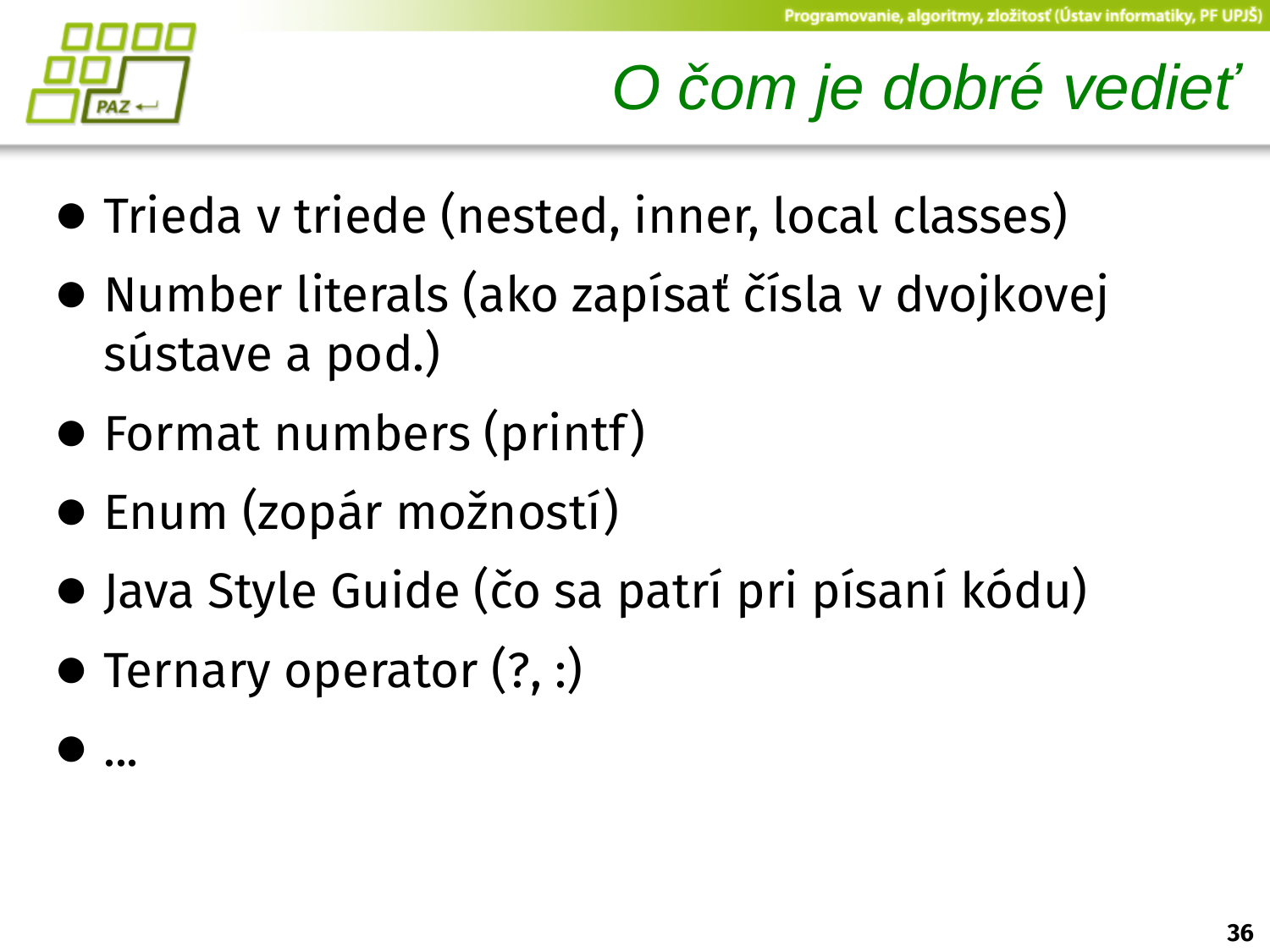

# O čom je dobré vedieť
Trieda v triede (nested, inner, local classes)
Number literals (ako zapísať čísla v dvojkovej sústave a pod.)
Format numbers (printf)
Enum (zopár možností)
Java Style Guide (čo sa patrí pri písaní kódu)
Ternary operator (?, :)
...